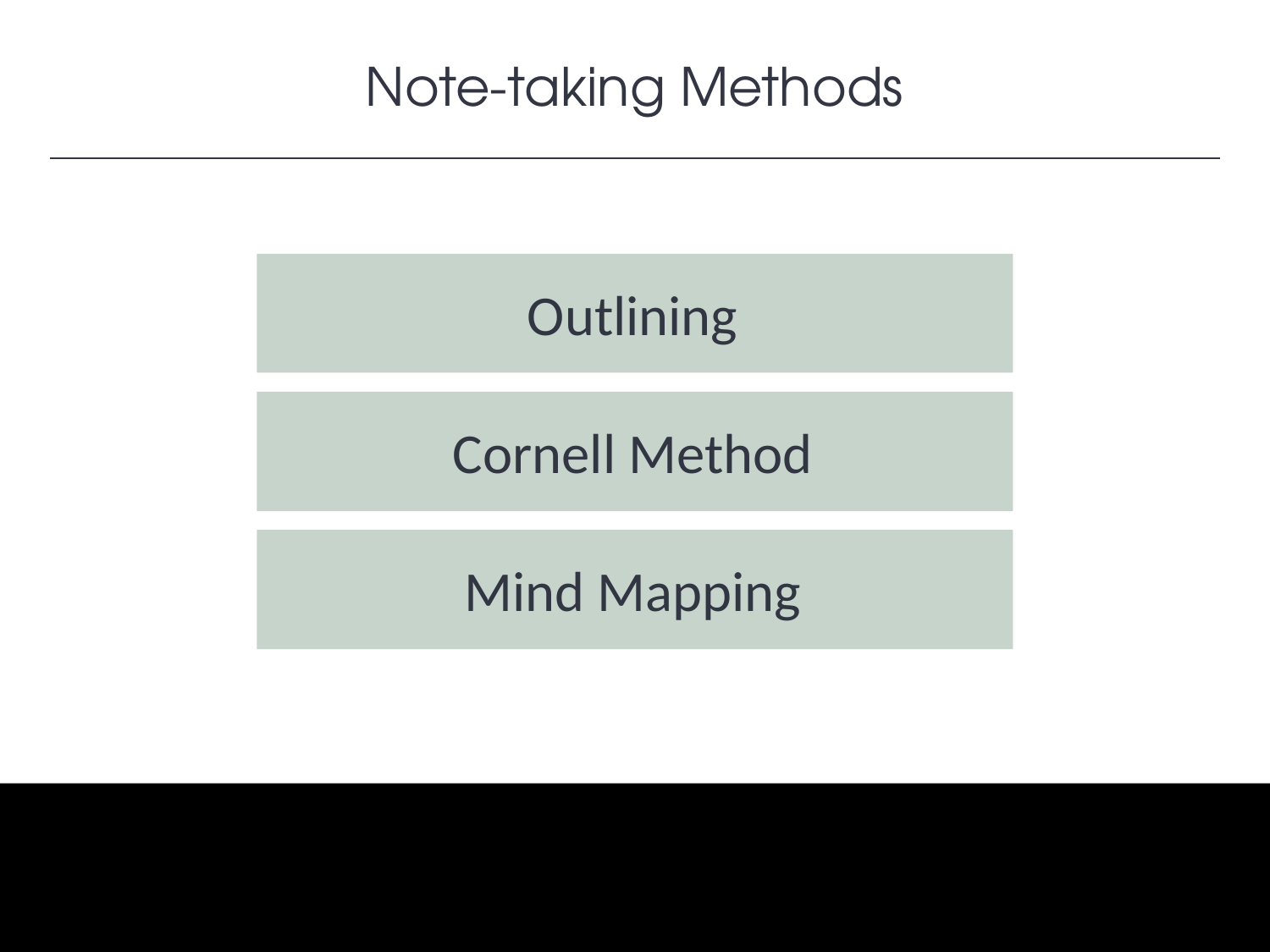

Note-taking Methods
HAWKES LEARNING

Outlining

Cornell Method

Mind Mapping